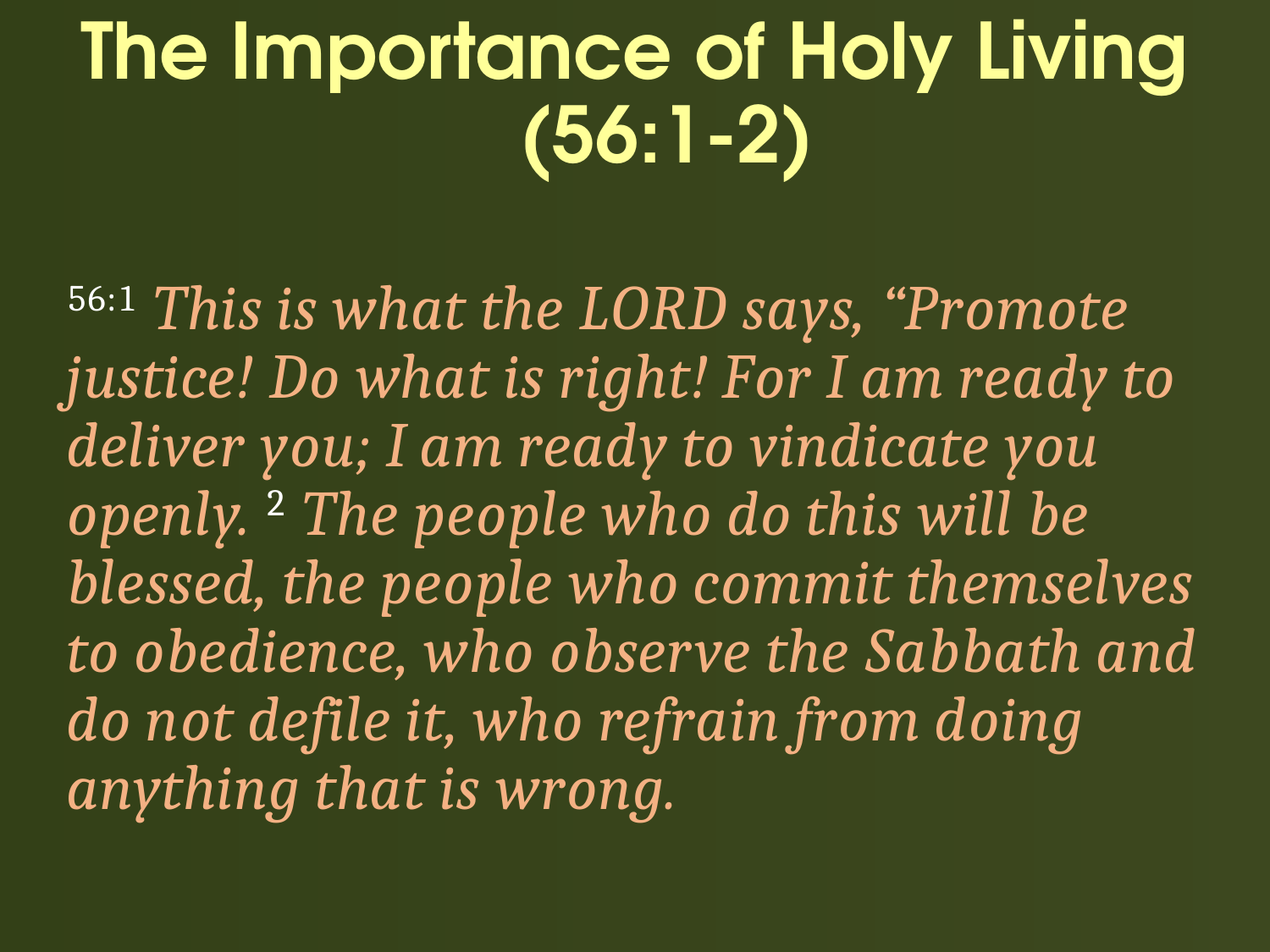

# The Importance of Holy Living (56:1-2)
56:1 This is what the LORD says, “Promote justice! Do what is right! For I am ready to deliver you; I am ready to vindicate you openly. 2 The people who do this will be blessed, the people who commit themselves to obedience, who observe the Sabbath and do not defile it, who refrain from doing anything that is wrong.